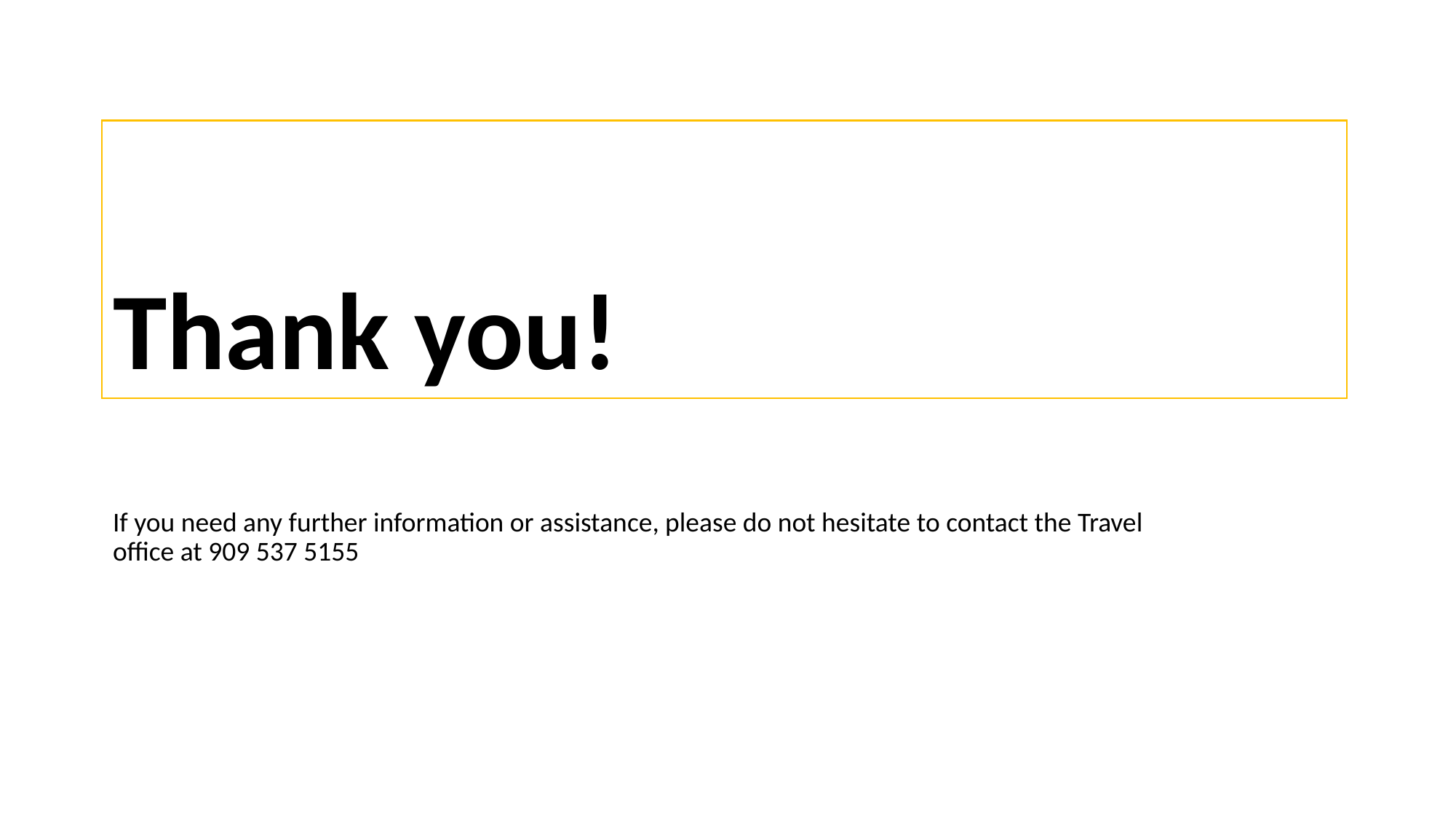

# Thank you!

If you need any further information or assistance, please do not hesitate to contact the Travel office at 909 537 5155